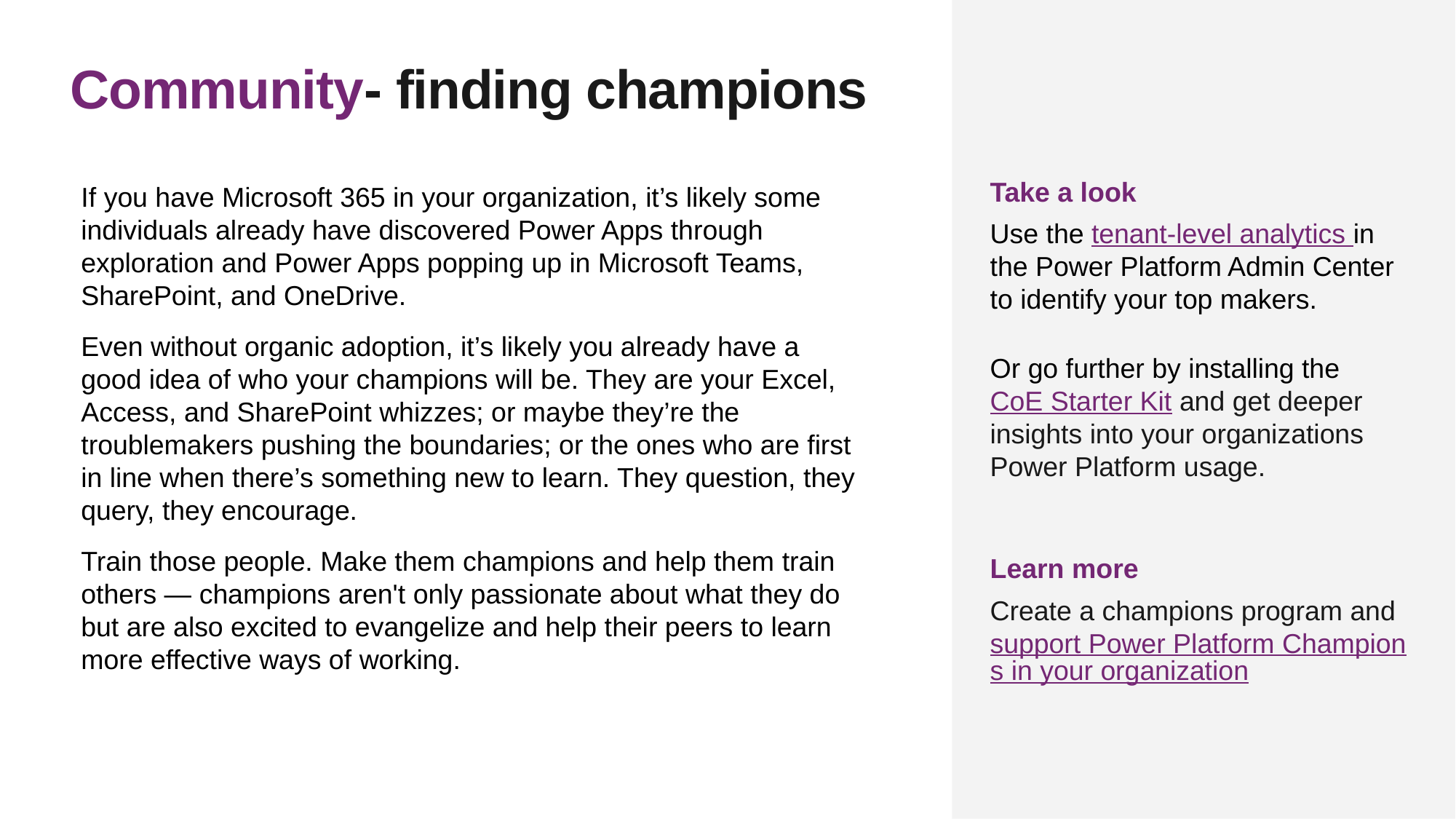

# Community- finding champions
Take a look
Use the tenant-level analytics in the Power Platform Admin Center to identify your top makers.
Or go further by installing the CoE Starter Kit and get deeper insights into your organizations Power Platform usage.
Learn more
Create a champions program and support Power Platform Champions in your organization

If you have Microsoft 365 in your organization, it’s likely some individuals already have discovered Power Apps through exploration and Power Apps popping up in Microsoft Teams, SharePoint, and OneDrive.
Even without organic adoption, it’s likely you already have a good idea of who your champions will be. They are your Excel, Access, and SharePoint whizzes; or maybe they’re the troublemakers pushing the boundaries; or the ones who are first in line when there’s something new to learn. They question, they query, they encourage.
Train those people. Make them champions and help them train others — champions aren't only passionate about what they do but are also excited to evangelize and help their peers to learn more effective ways of working.